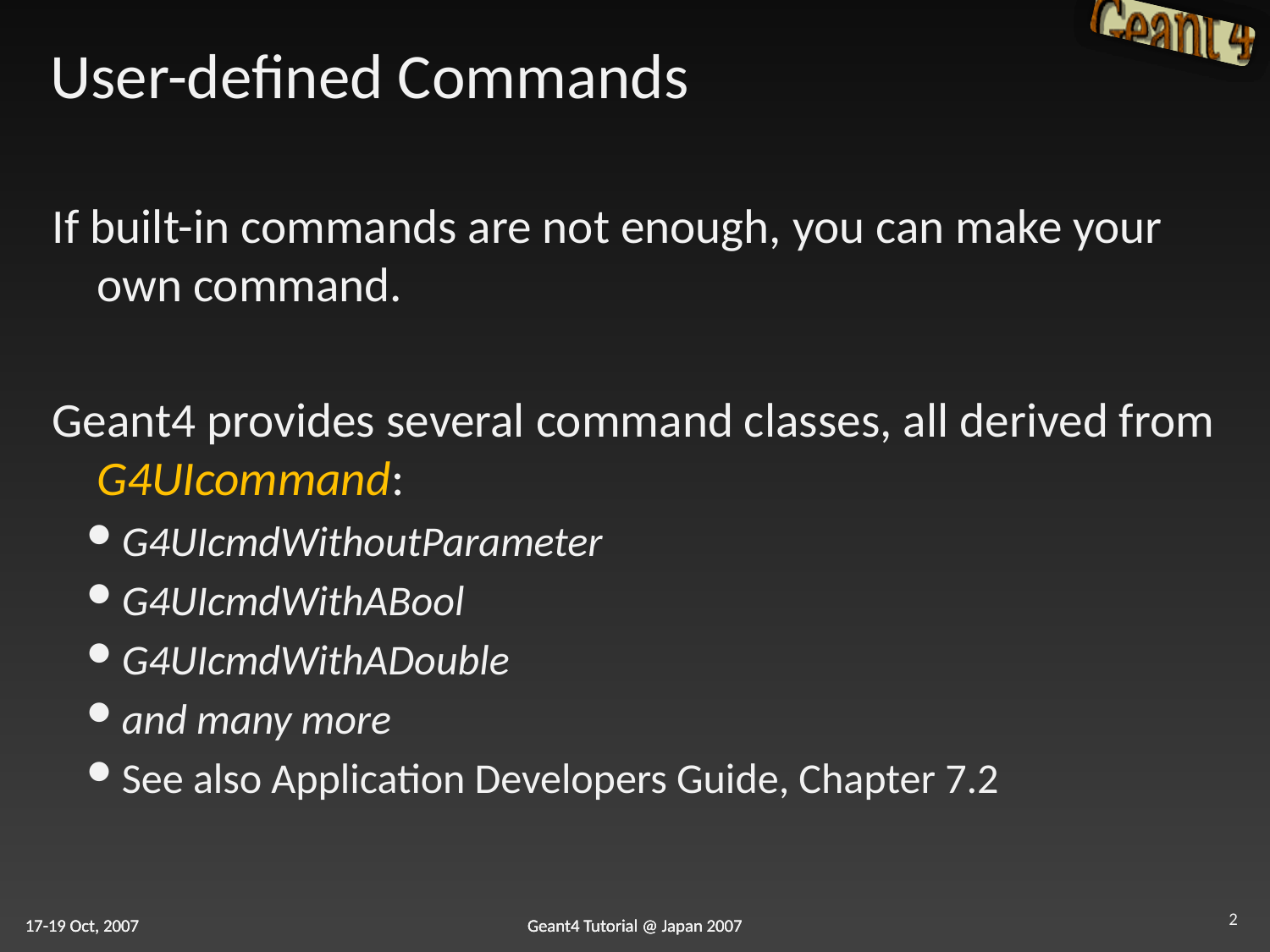

# User-defined Commands
If built-in commands are not enough, you can make your own command.

Geant4 provides several command classes, all derived from G4UIcommand:
G4UIcmdWithoutParameter
G4UIcmdWithABool
G4UIcmdWithADouble
and many more
See also Application Developers Guide, Chapter 7.2
2